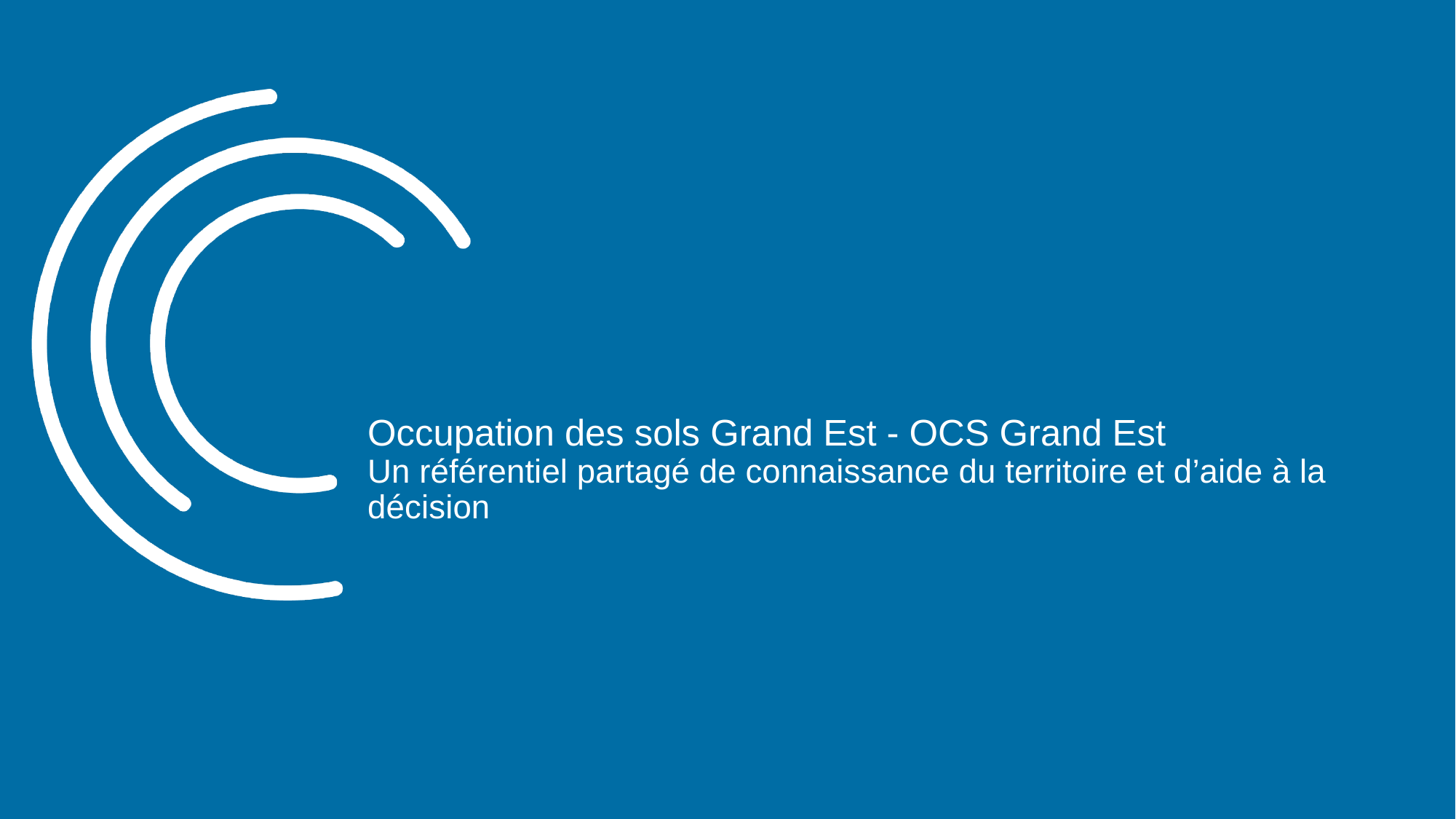

# Occupation des sols Grand Est - OCS Grand Est Un référentiel partagé de connaissance du territoire et d’aide à la décision